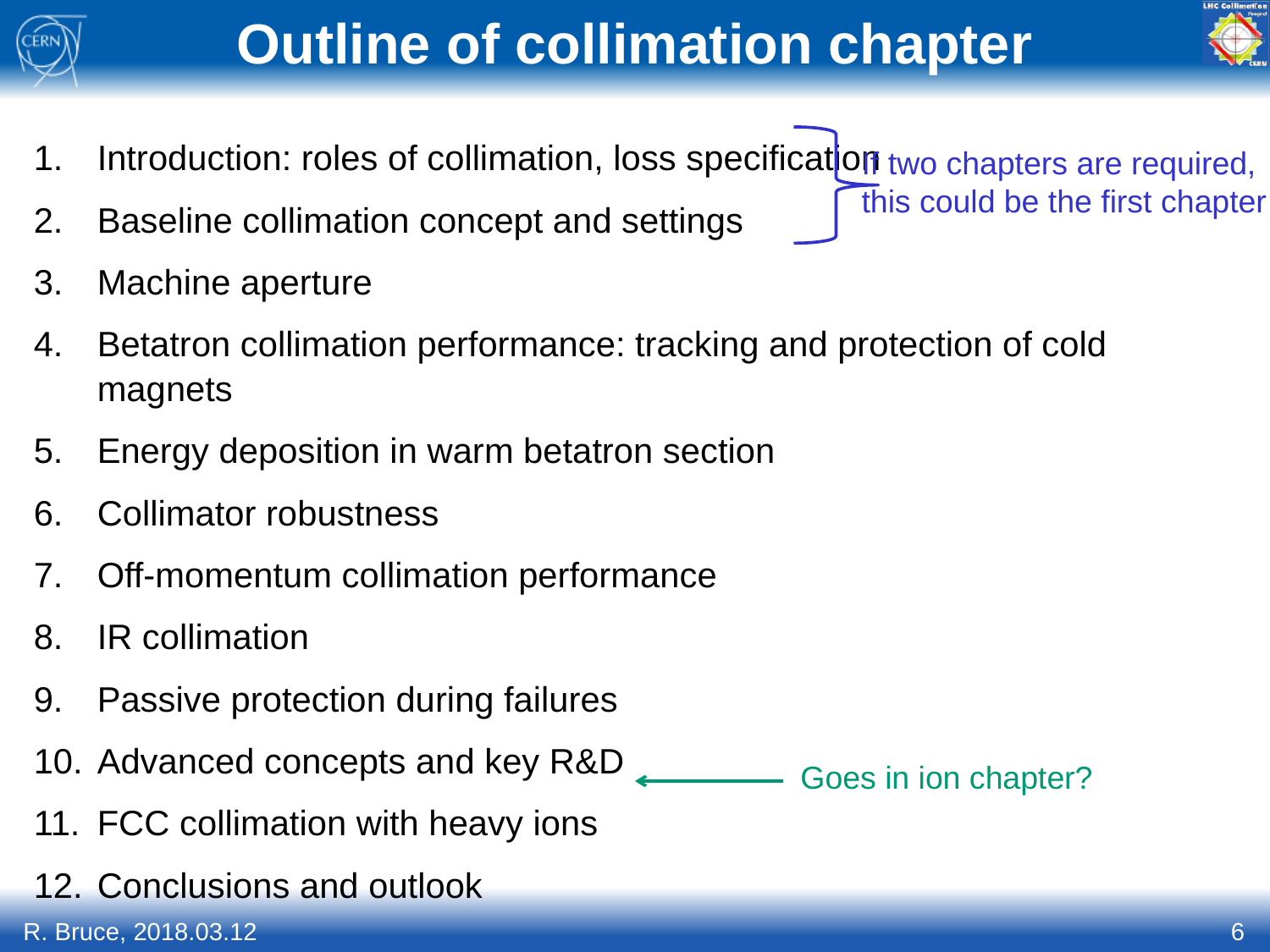

# Outline of collimation chapter
Introduction: roles of collimation, loss specification
Baseline collimation concept and settings
Machine aperture
Betatron collimation performance: tracking and protection of cold magnets
Energy deposition in warm betatron section
Collimator robustness
Off-momentum collimation performance
IR collimation
Passive protection during failures
Advanced concepts and key R&D
FCC collimation with heavy ions
Conclusions and outlook

If two chapters are required,
this could be the first chapter
Goes in ion chapter?
R. Bruce, 2018.03.12
6